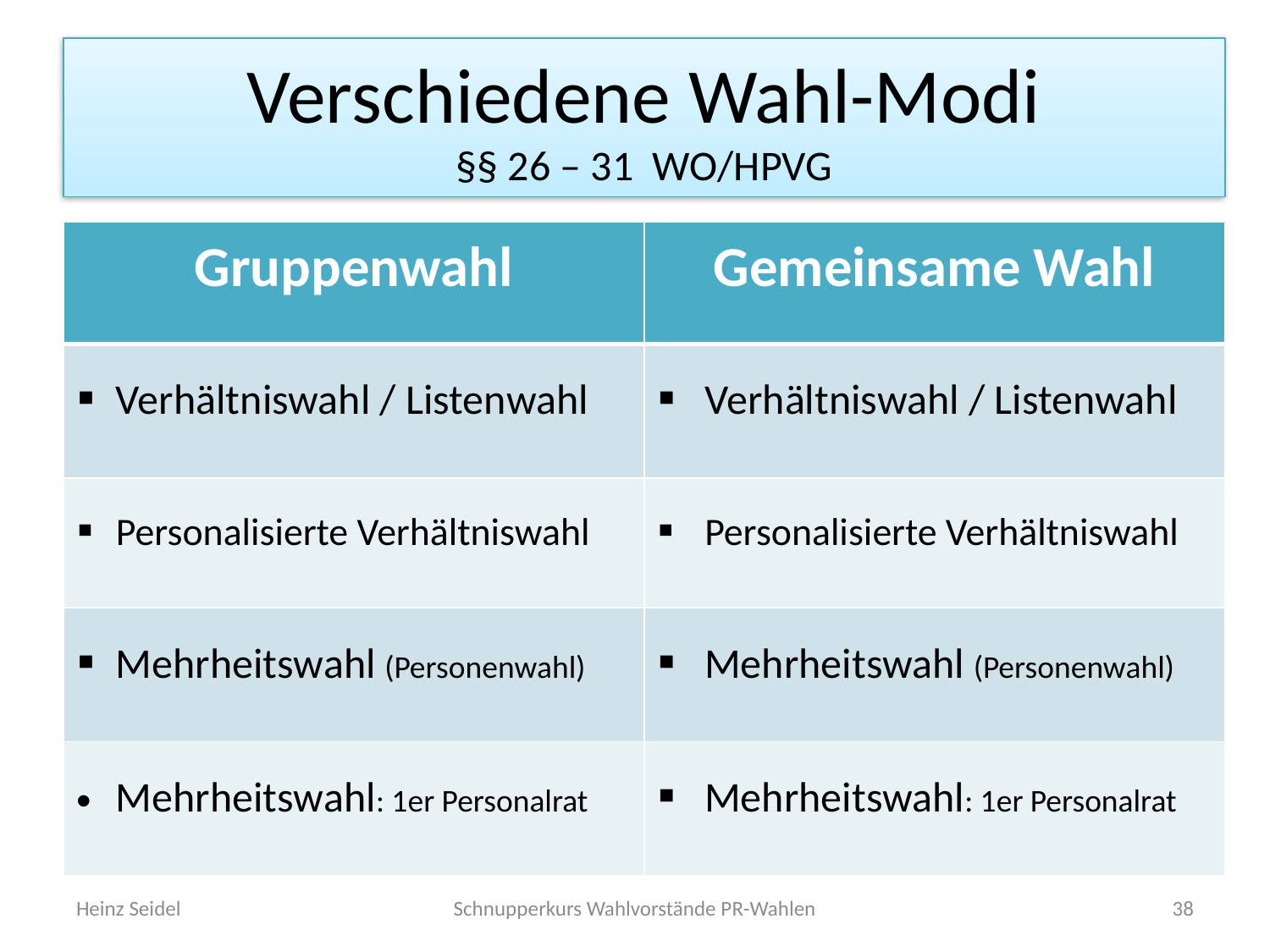

# Verschiedene Wahl-Modi §§ 26 – 31  WO/HPVG
| Gruppenwahl | Gemeinsame Wahl |
| --- | --- |
| Verhältniswahl / Listenwahl | Verhältniswahl / Listenwahl |
| Personalisierte Verhältniswahl | Personalisierte Verhältniswahl |
| Mehrheitswahl (Personenwahl) | Mehrheitswahl (Personenwahl) |
| Mehrheitswahl: 1er Personalrat | Mehrheitswahl: 1er Personalrat |
Heinz Seidel
Schnupperkurs Wahlvorstände PR-Wahlen
38